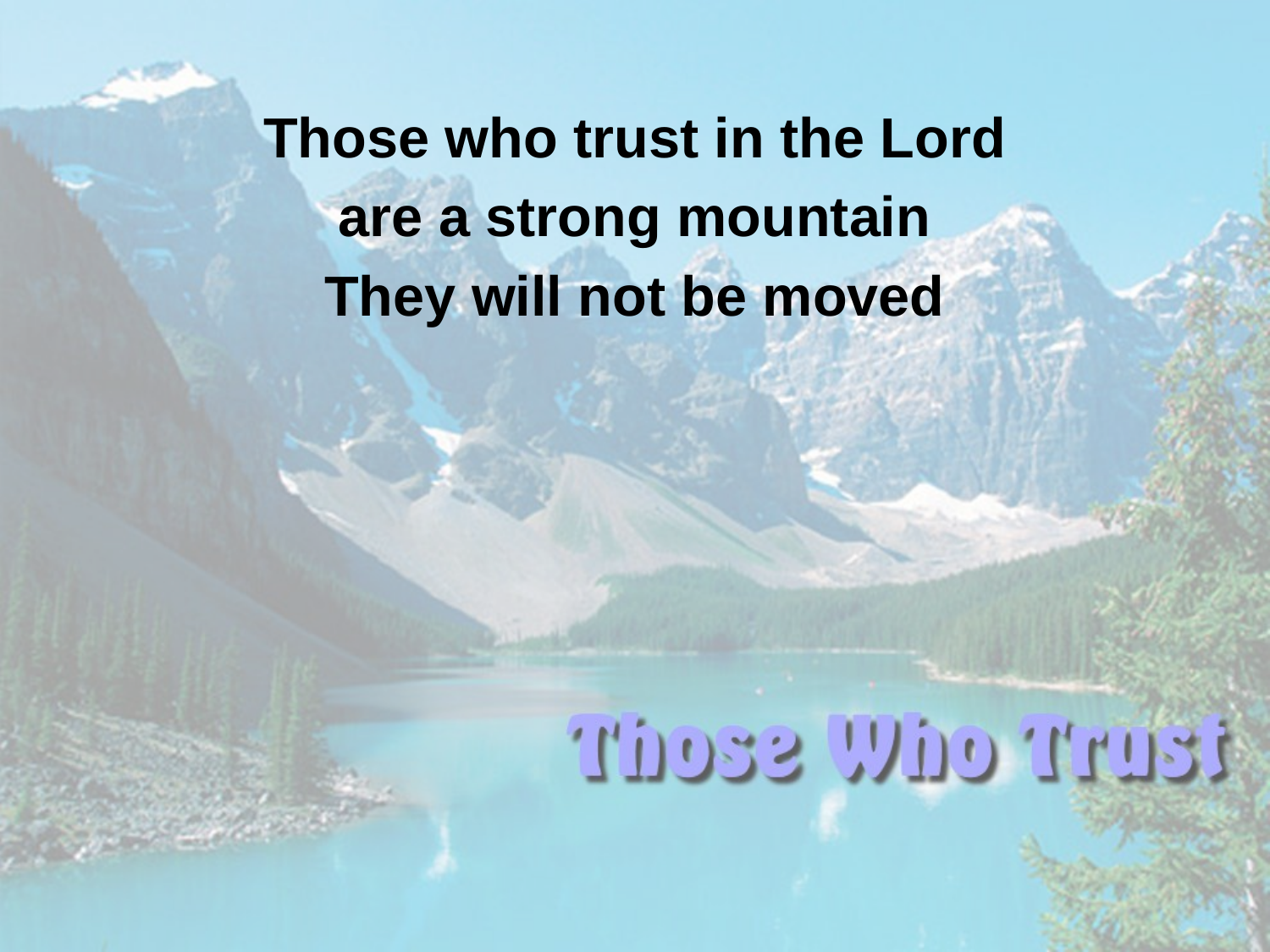

Those who trust in the Lord
are a strong mountain
They will not be moved